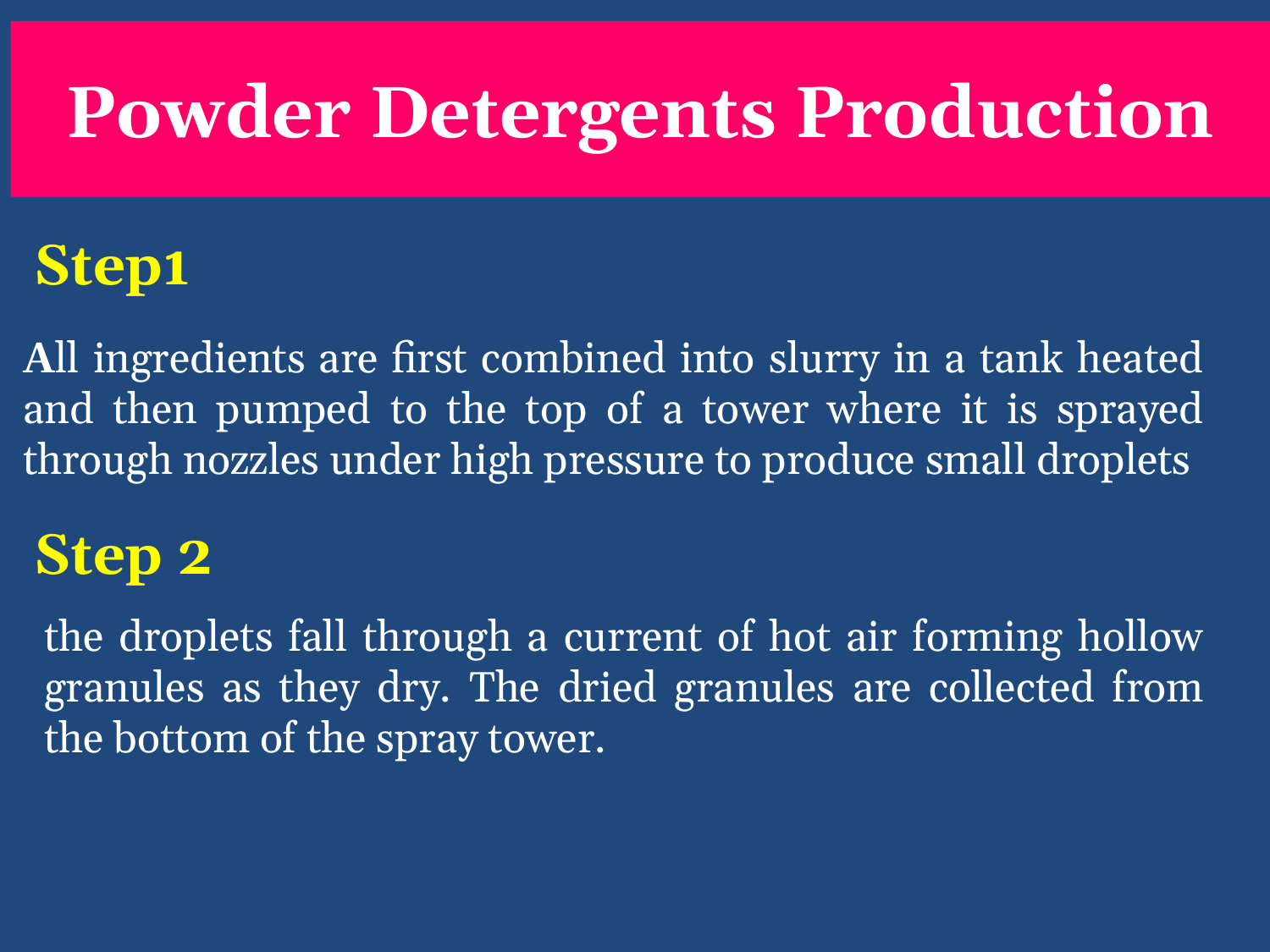

# Powder Detergents Production
Step1
All ingredients are first combined into slurry in a tank heated and then pumped to the top of a tower where it is sprayed through nozzles under high pressure to produce small droplets
Step 2
the droplets fall through a current of hot air forming hollow granules as they dry. The dried granules are collected from the bottom of the spray tower.